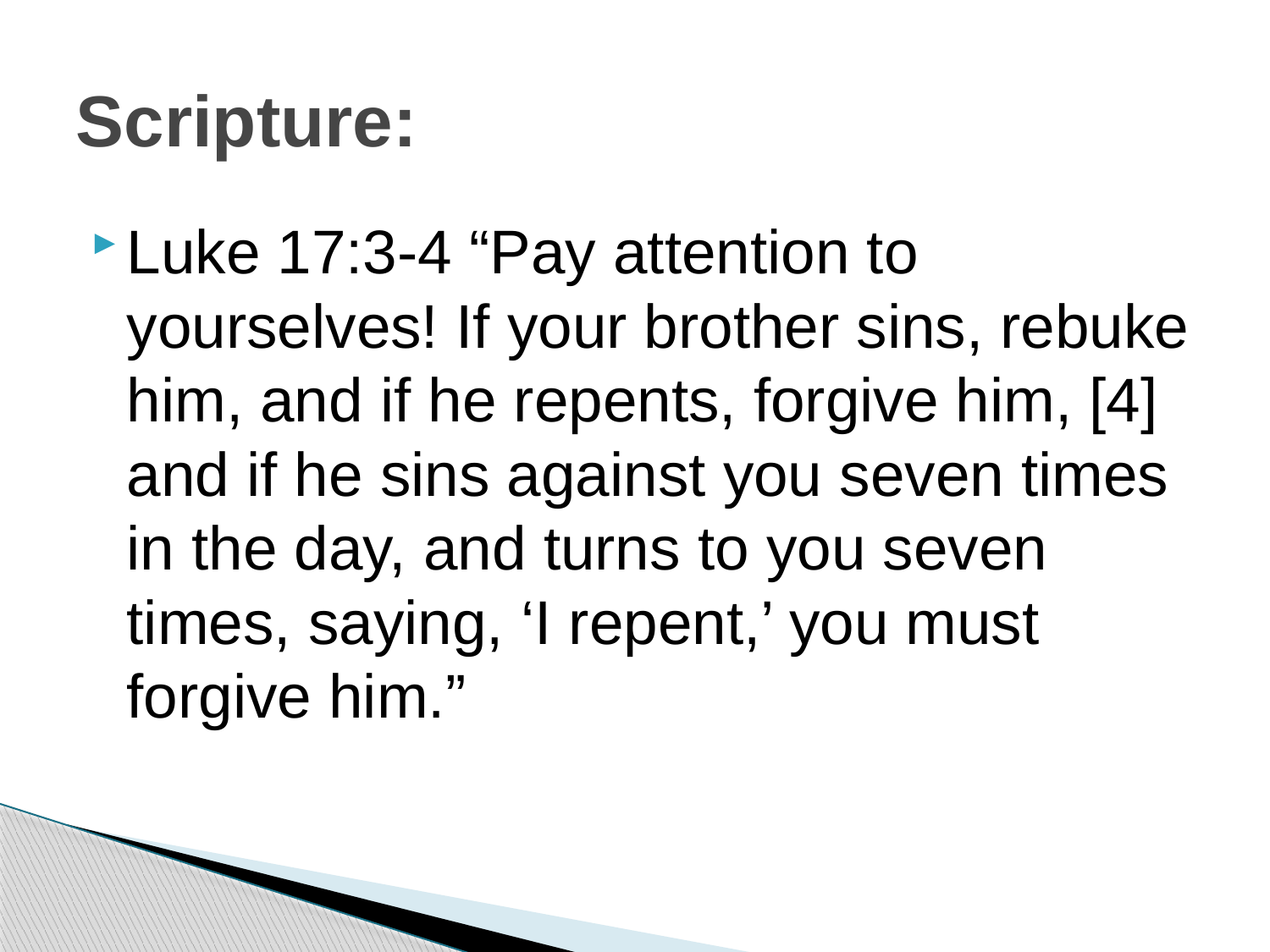

# Scripture:
Luke 17:3-4 “Pay attention to yourselves! If your brother sins, rebuke him, and if he repents, forgive him, [4] and if he sins against you seven times in the day, and turns to you seven times, saying, ‘I repent,’ you must forgive him.”